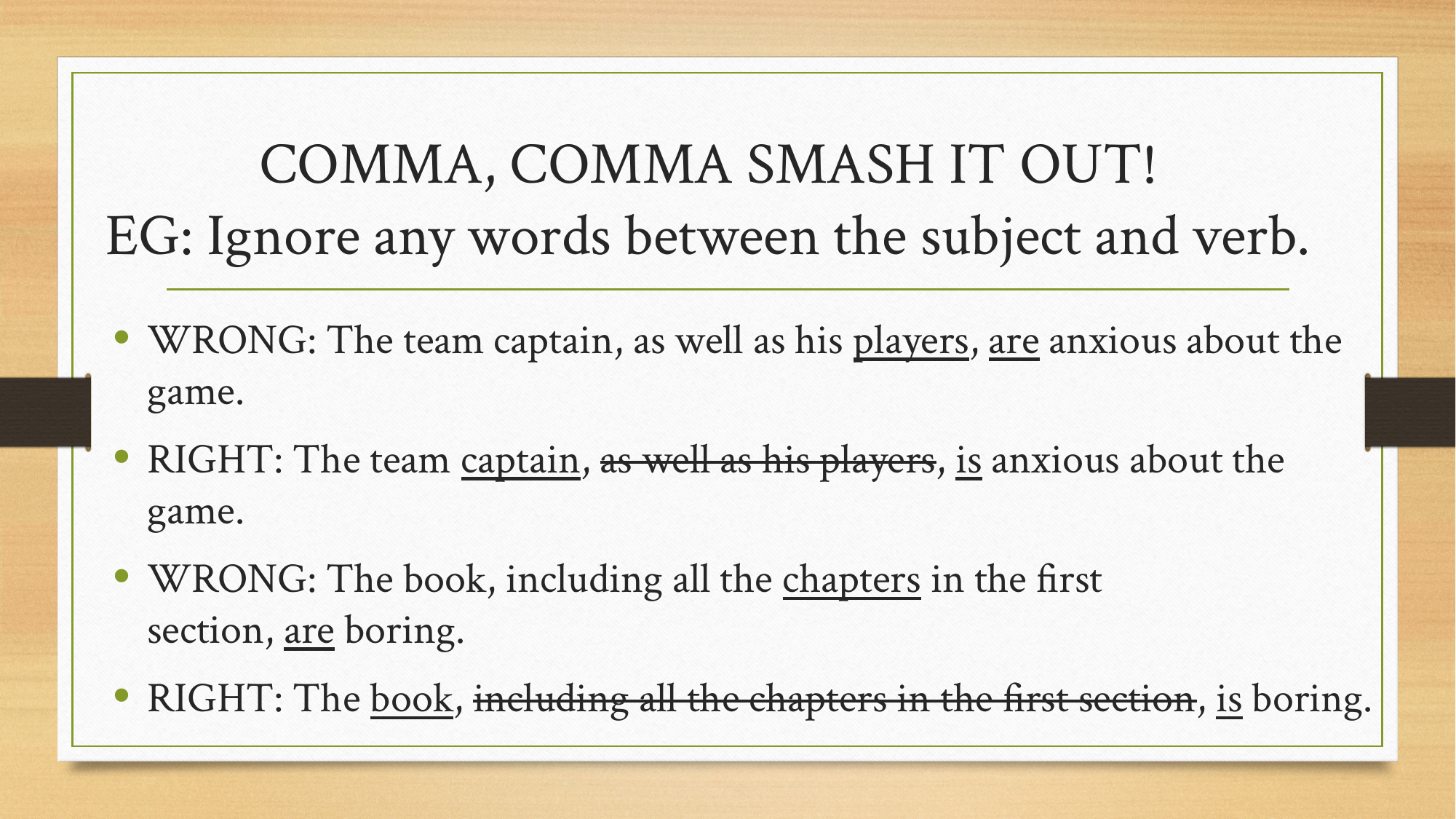

# COMMA, COMMA SMASH IT OUT! EG: Ignore any words between the subject and verb.
WRONG: The team captain, as well as his players, are anxious about the game.
RIGHT: The team captain, as well as his players, is anxious about the game.
WRONG: The book, including all the chapters in the first section, are boring.
RIGHT: The book, including all the chapters in the first section, is boring.